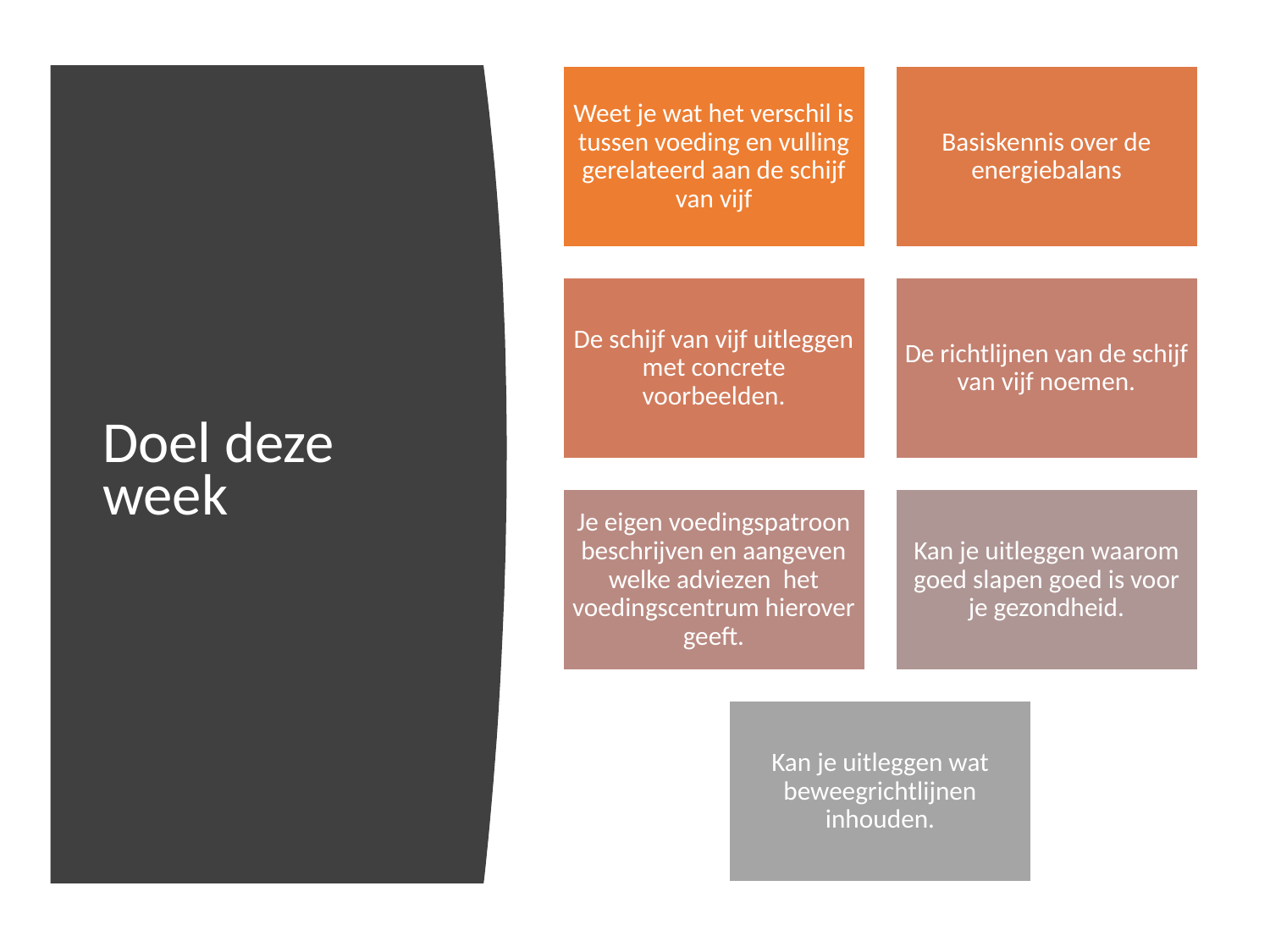

Weet je wat het verschil is tussen voeding en vulling gerelateerd aan de schijf van vijf
Basiskennis over de energiebalans
De schijf van vijf uitleggen met concrete voorbeelden.
De richtlijnen van de schijf van vijf noemen.
Je eigen voedingspatroon beschrijven en aangeven welke adviezen  het voedingscentrum hierover geeft.
Kan je uitleggen waarom goed slapen goed is voor je gezondheid.
Kan je uitleggen wat beweegrichtlijnen inhouden.

# Doel deze week